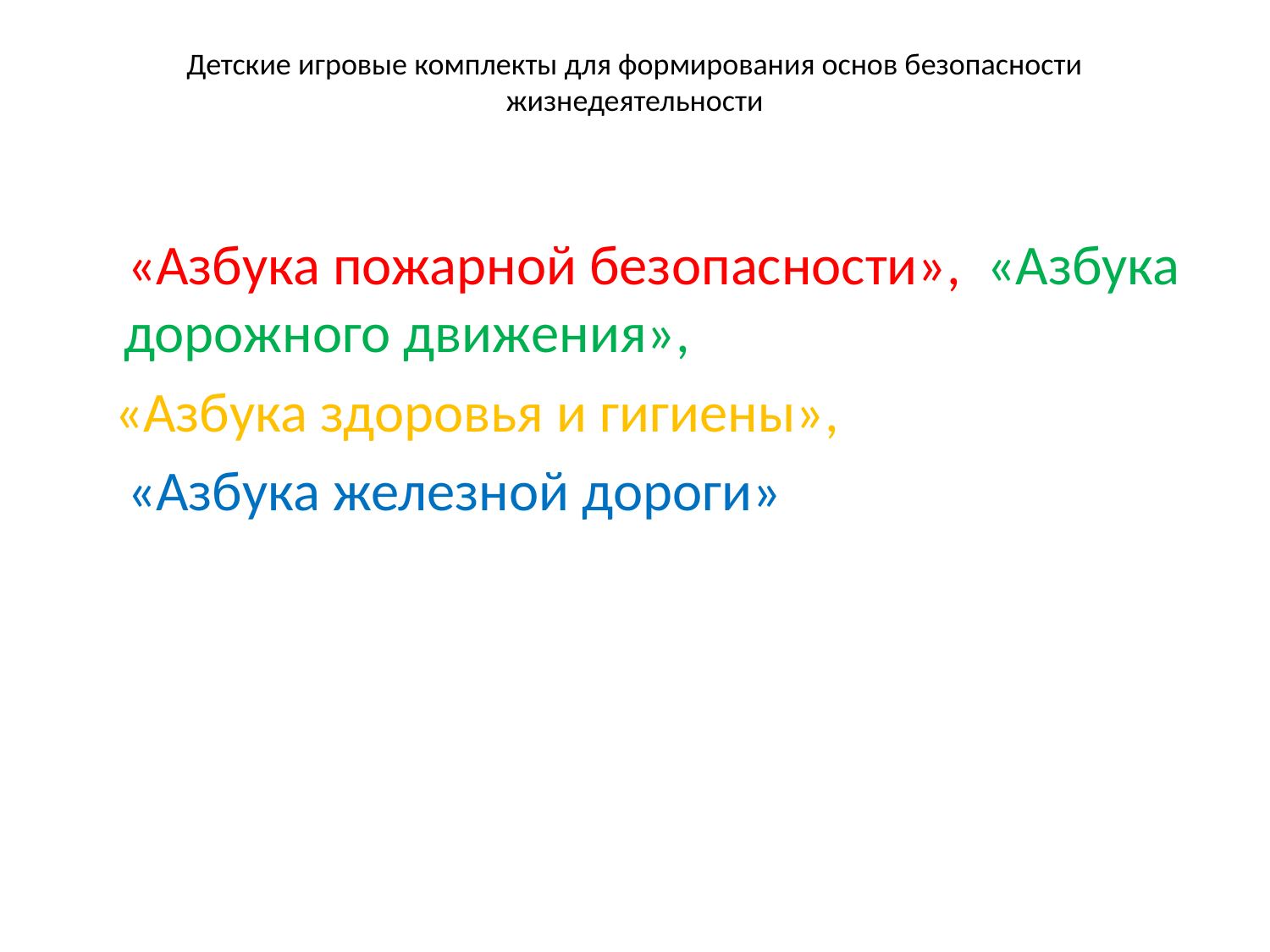

# Детские игровые комплекты для формирования основ безопасности жизнедеятельности
    «Азбука пожарной безопасности»,  «Азбука дорожного движения»,
   «Азбука здоровья и гигиены»,
    «Азбука железной дороги»